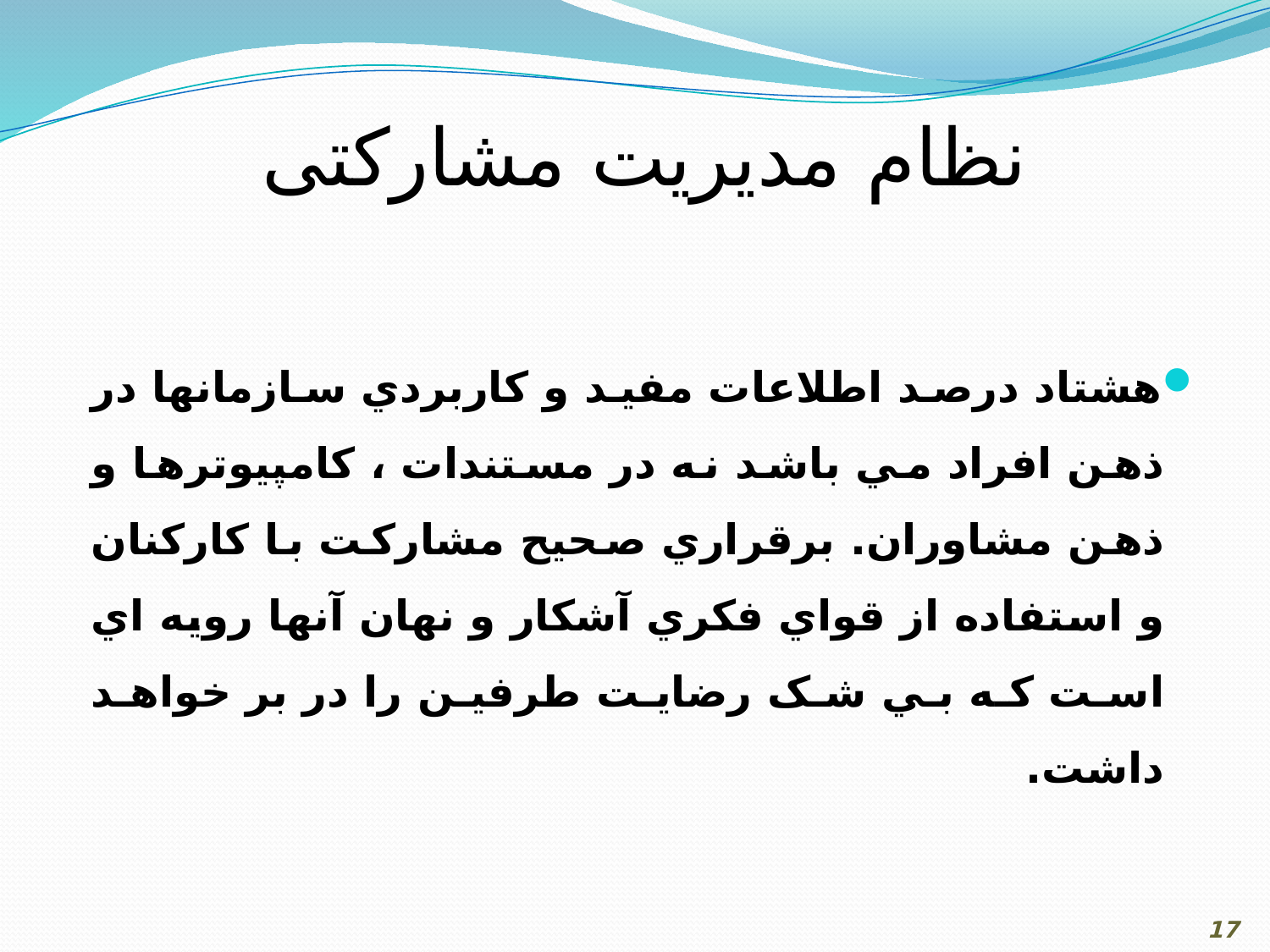

# نظام مدیریت مشارکتی
هشتاد درصد اطلاعات مفيد و کاربردي سازمانها در ذهن افراد مي باشد نه در مستندات ، کامپيوترها و ذهن مشاوران. برقراري صحيح مشارکت با کارکنان و استفاده از قواي فکري آشکار و نهان آنها رويه اي است که بي شک رضايت طرفين را در بر خواهد داشت.